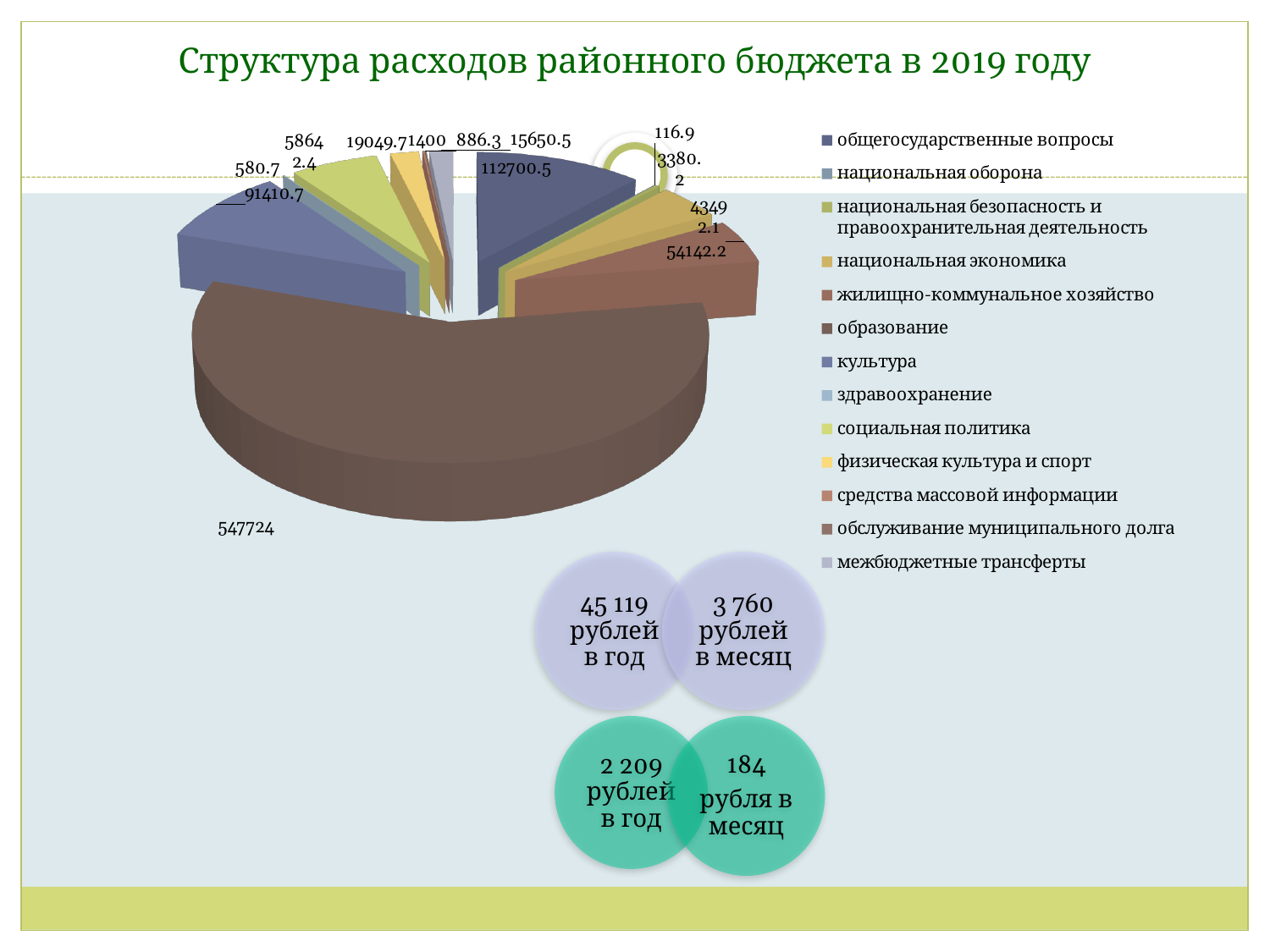

# Структура расходов районного бюджета в 2019 году

[unsupported chart]

[unsupported chart]

45 119 рублей в год
3 760 рублей в месяц
2 209 рублей в год
184
рубля в месяц